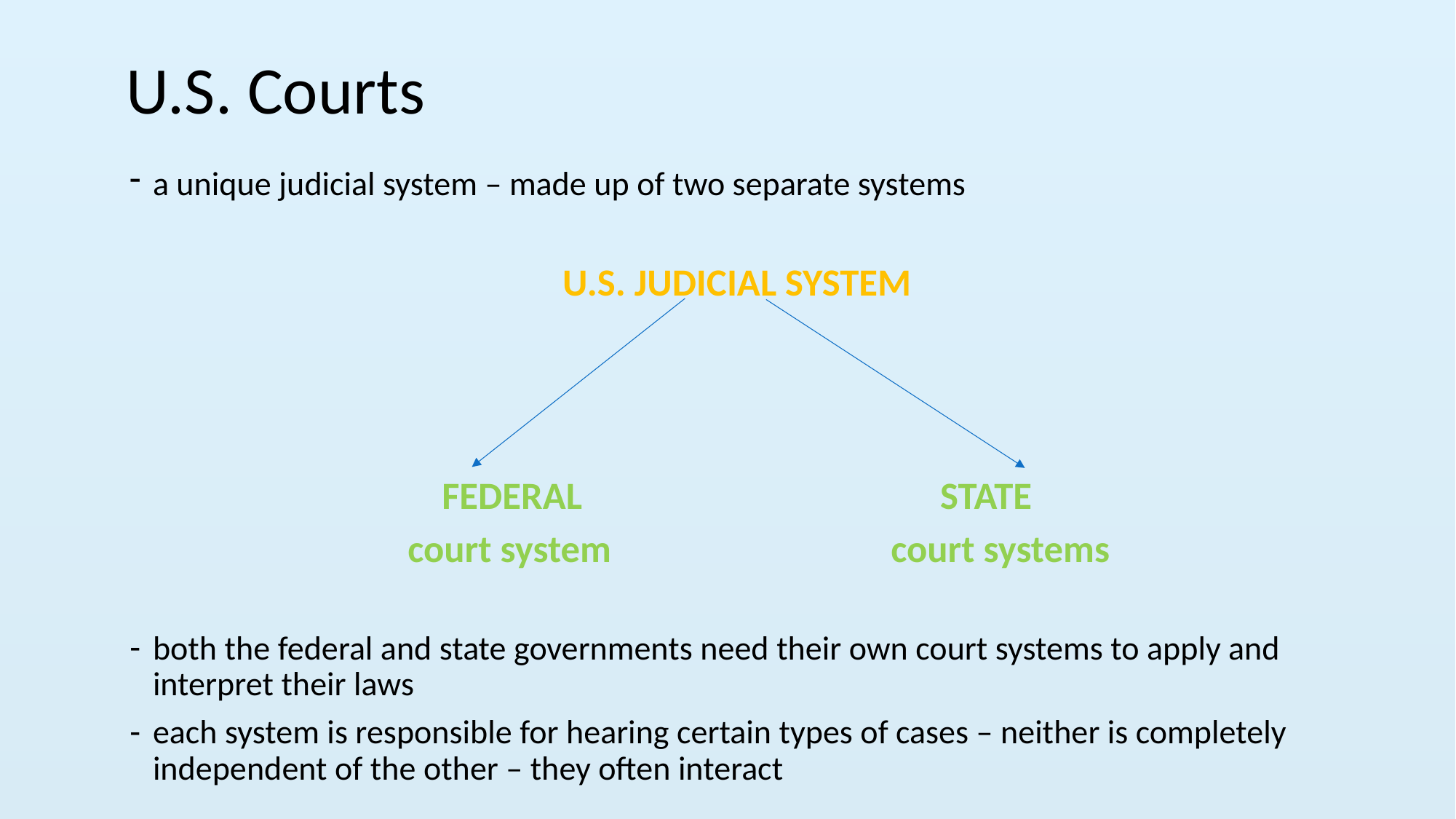

# U.S. Courts
a unique judicial system – made up of two separate systems

U.S. JUDICIAL SYSTEM

 FEDERAL                                         STATE
     court system                                court systems

both the federal and state governments need their own court systems to apply and interpret their laws
each system is responsible for hearing certain types of cases – neither is completely independent of the other – they often interact